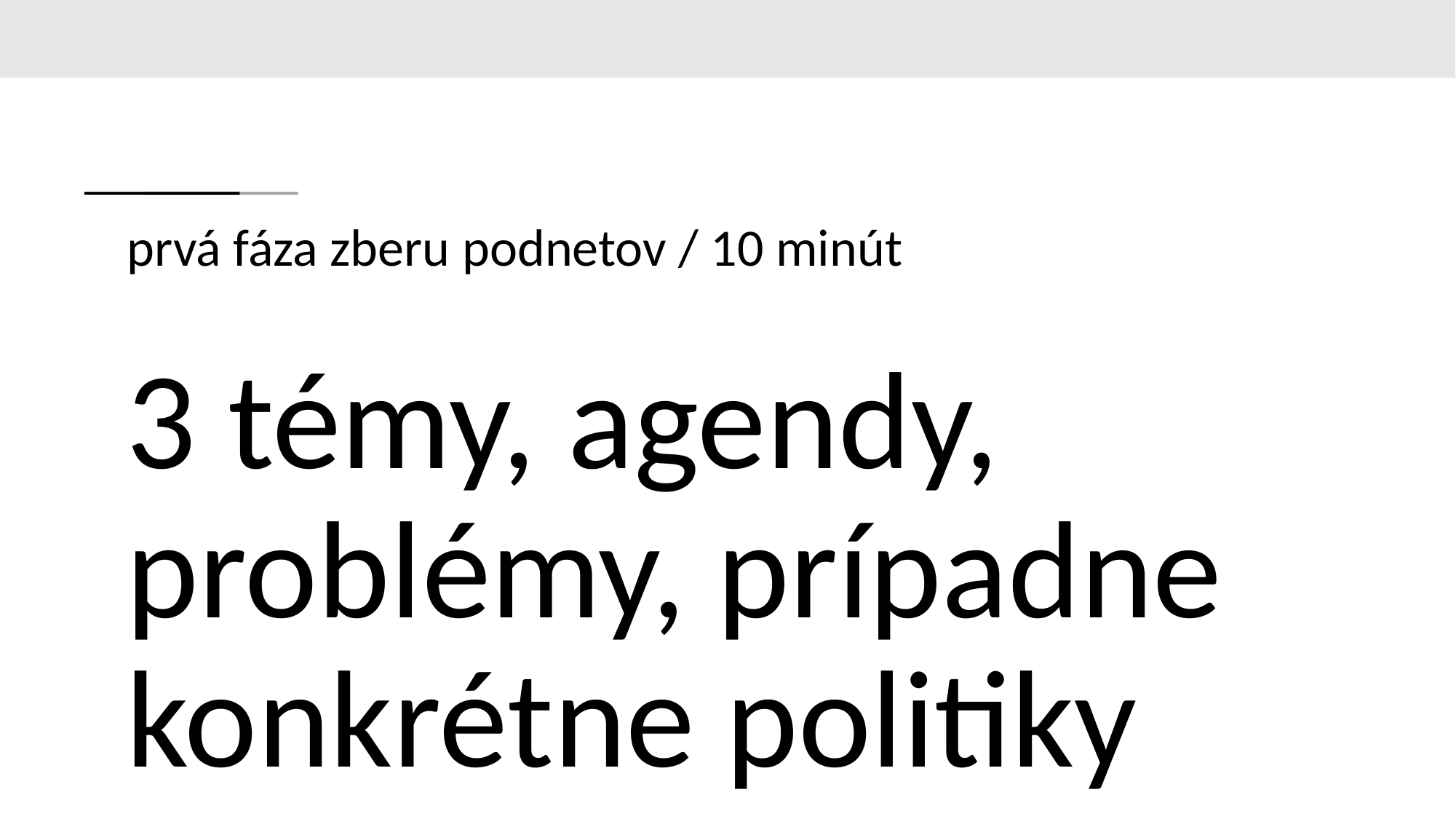

# prvá fáza zberu podnetov / 10 minút
3 témy, agendy, problémy, prípadne konkrétne politiky